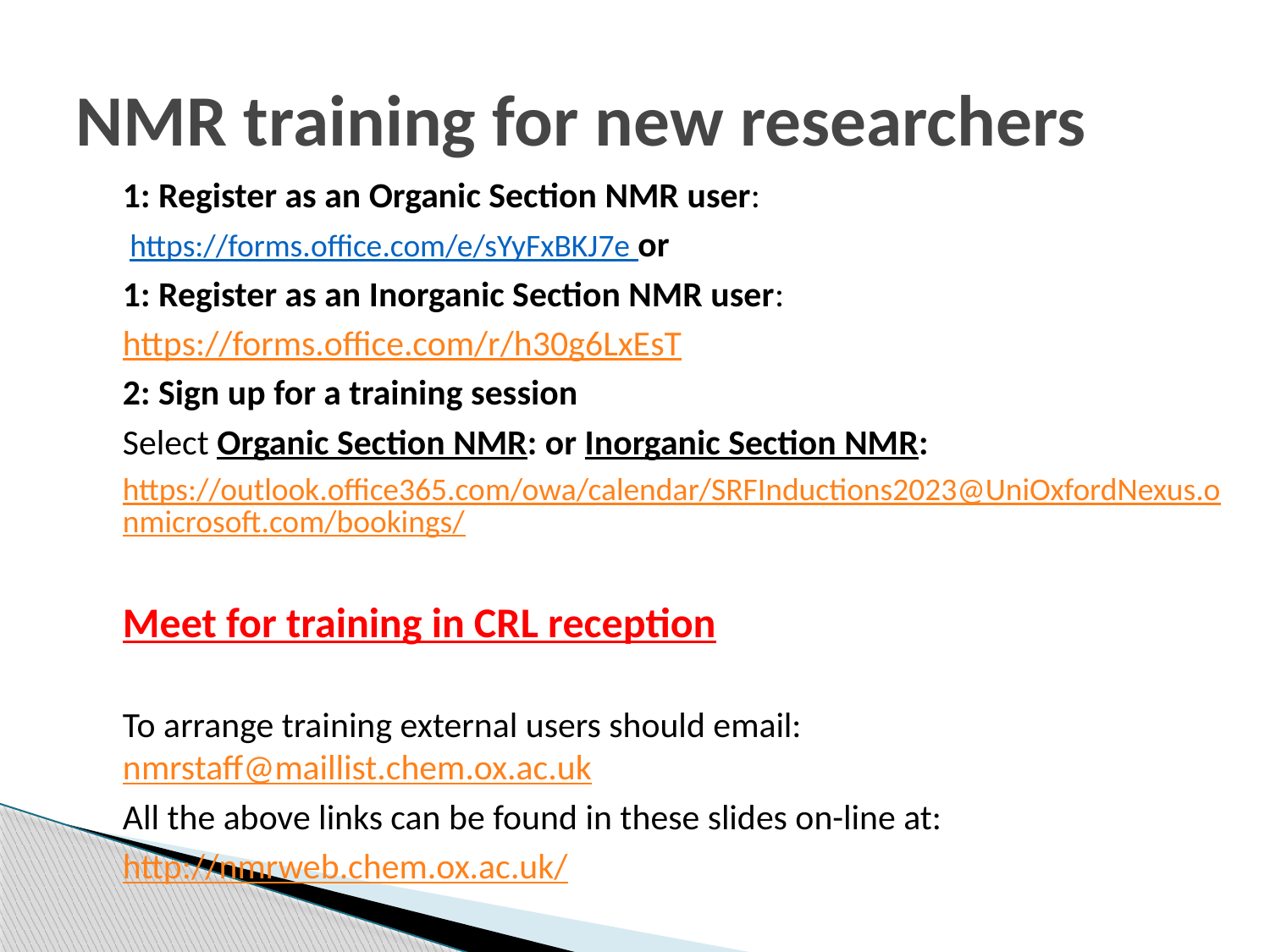

# NMR training for new researchers
1: Register as an Organic Section NMR user:
 https://forms.office.com/e/sYyFxBKJ7e or
1: Register as an Inorganic Section NMR user:
https://forms.office.com/r/h30g6LxEsT
2: Sign up for a training session
Select Organic Section NMR: or Inorganic Section NMR:
https://outlook.office365.com/owa/calendar/SRFInductions2023@UniOxfordNexus.onmicrosoft.com/bookings/

Meet for training in CRL reception

To arrange training external users should email: nmrstaff@maillist.chem.ox.ac.uk
All the above links can be found in these slides on-line at:
http://nmrweb.chem.ox.ac.uk/